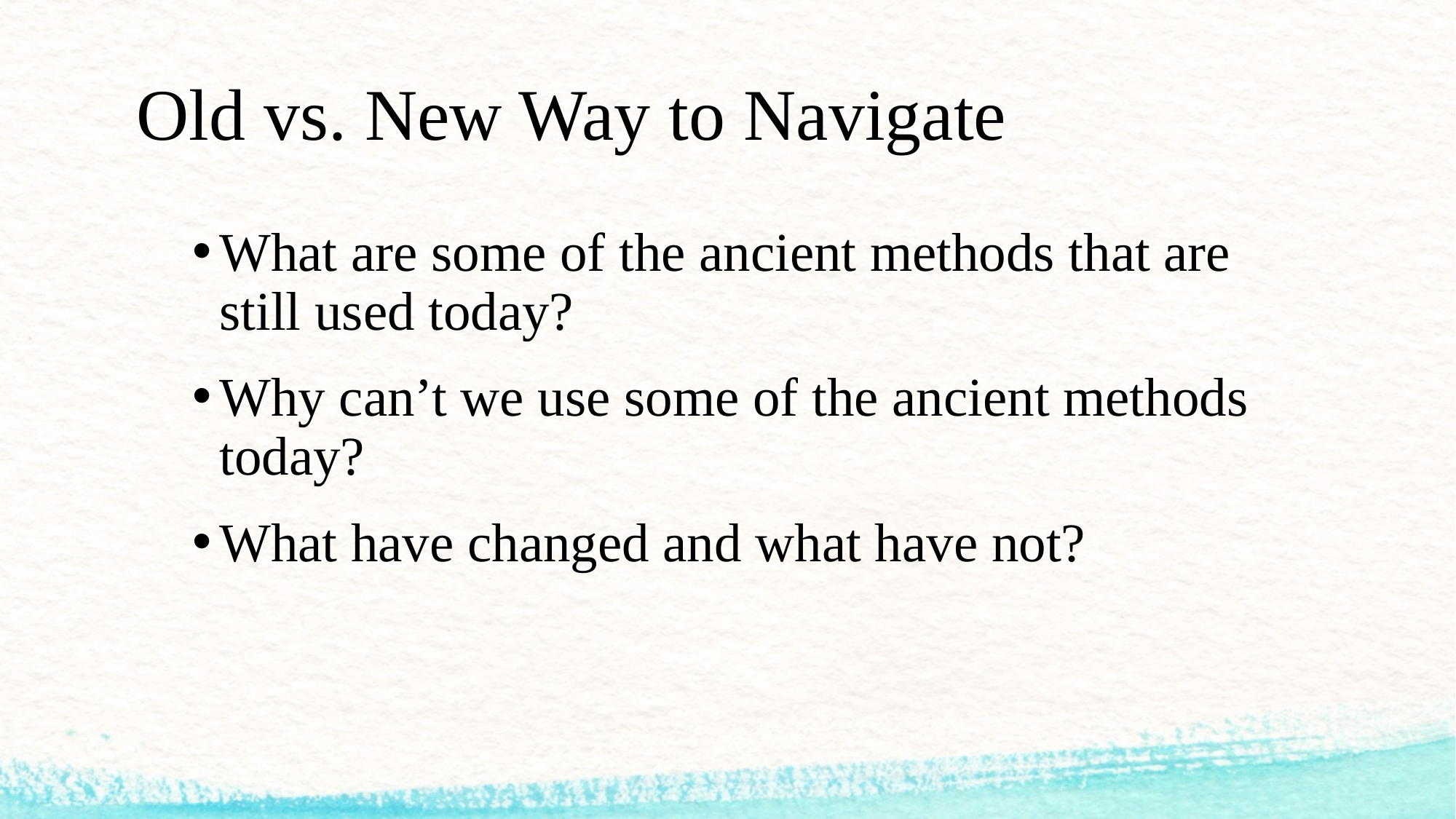

# Old vs. New Way to Navigate
What are some of the ancient methods that are still used today?
Why can’t we use some of the ancient methods today?
What have changed and what have not?